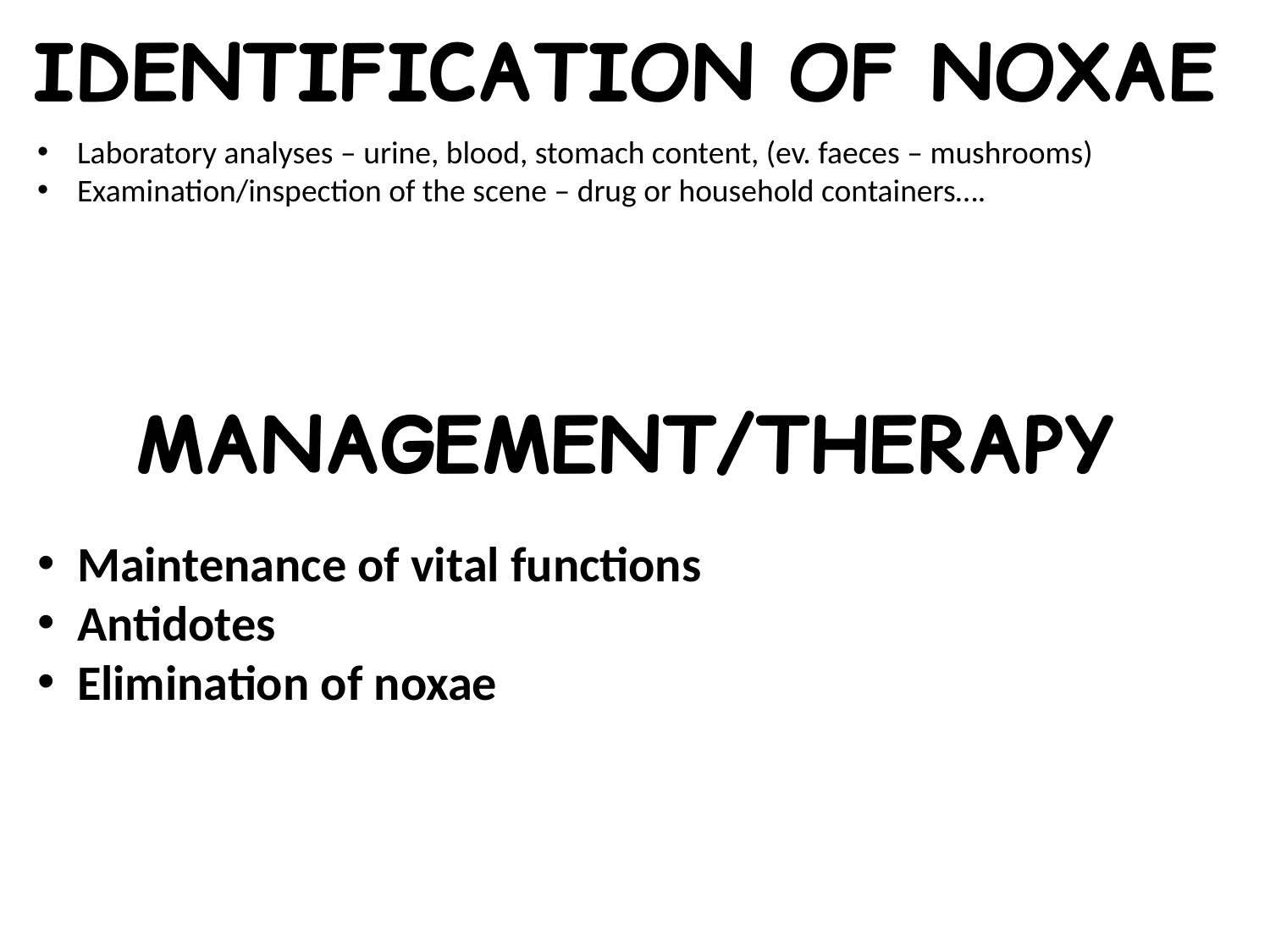

IDENTIFICATION OF NOXAE
Laboratory analyses – urine, blood, stomach content, (ev. faeces – mushrooms)
Examination/inspection of the scene – drug or household containers….
MANAGEMENT/THERAPY
Maintenance of vital functions
Antidotes
Elimination of noxae